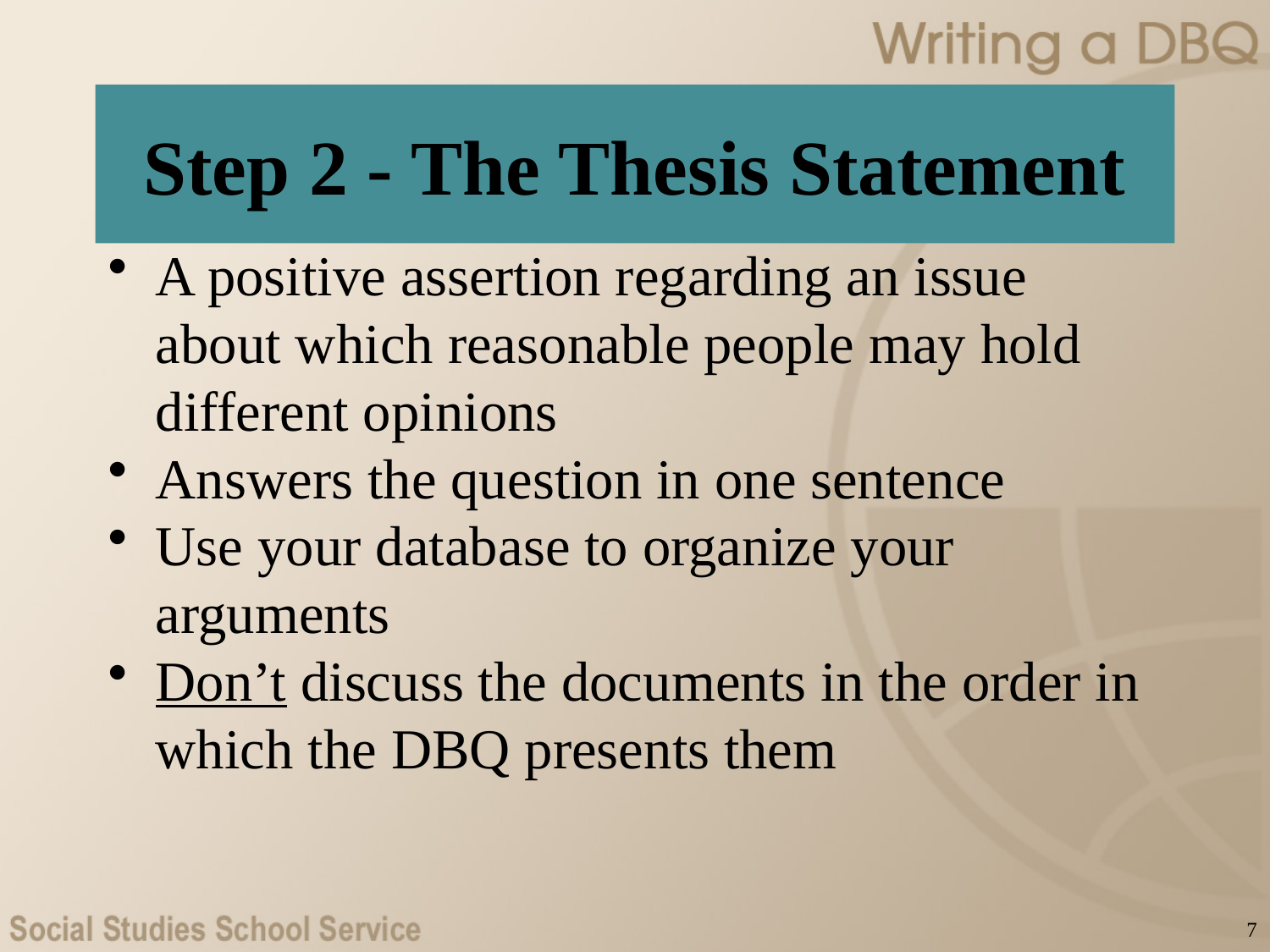

# Step 2 - The Thesis Statement
A positive assertion regarding an issue about which reasonable people may hold different opinions
Answers the question in one sentence
Use your database to organize your arguments
Don’t discuss the documents in the order in which the DBQ presents them
7